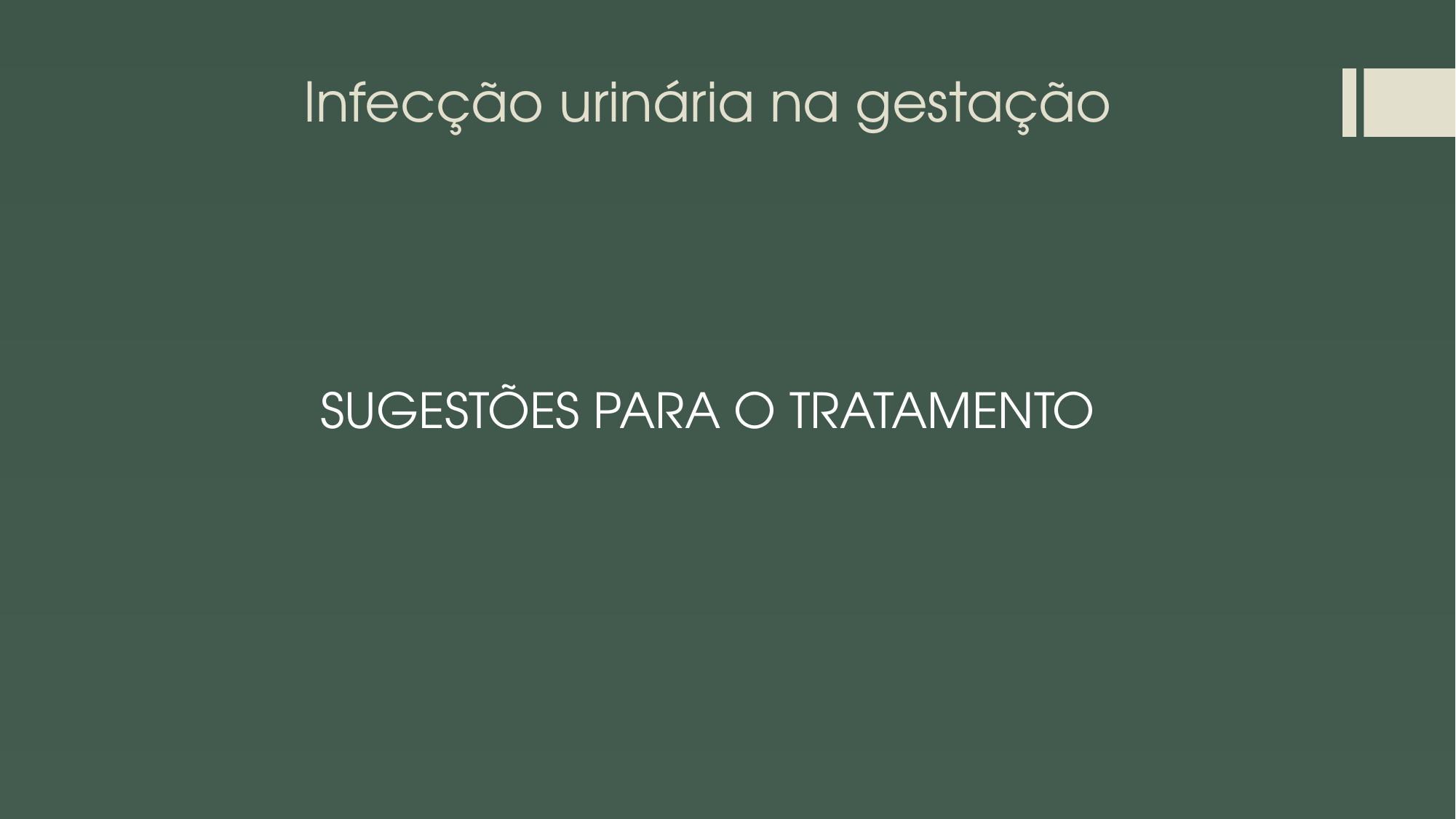

# Infecção urinária na gestação

SUGESTÕES PARA O TRATAMENTO